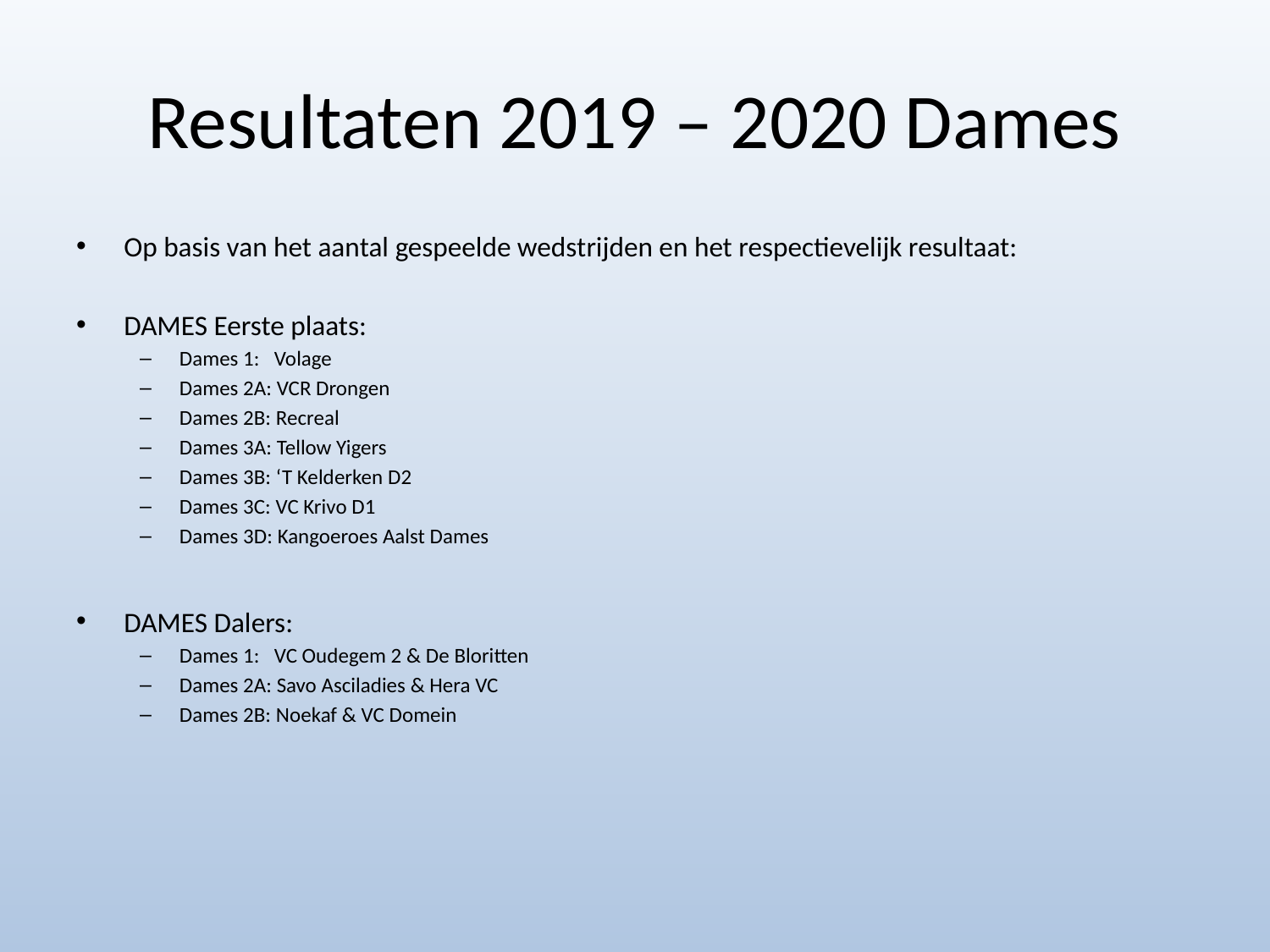

# Resultaten 2019 – 2020 Dames
Op basis van het aantal gespeelde wedstrijden en het respectievelijk resultaat:

DAMES Eerste plaats:
Dames 1:   Volage
Dames 2A: VCR Drongen
Dames 2B: Recreal
Dames 3A: Tellow Yigers
Dames 3B: ‘T Kelderken D2
Dames 3C: VC Krivo D1
Dames 3D: Kangoeroes Aalst Dames

DAMES Dalers:
Dames 1:   VC Oudegem 2 & De Bloritten
Dames 2A: Savo Asciladies & Hera VC
Dames 2B: Noekaf & VC Domein